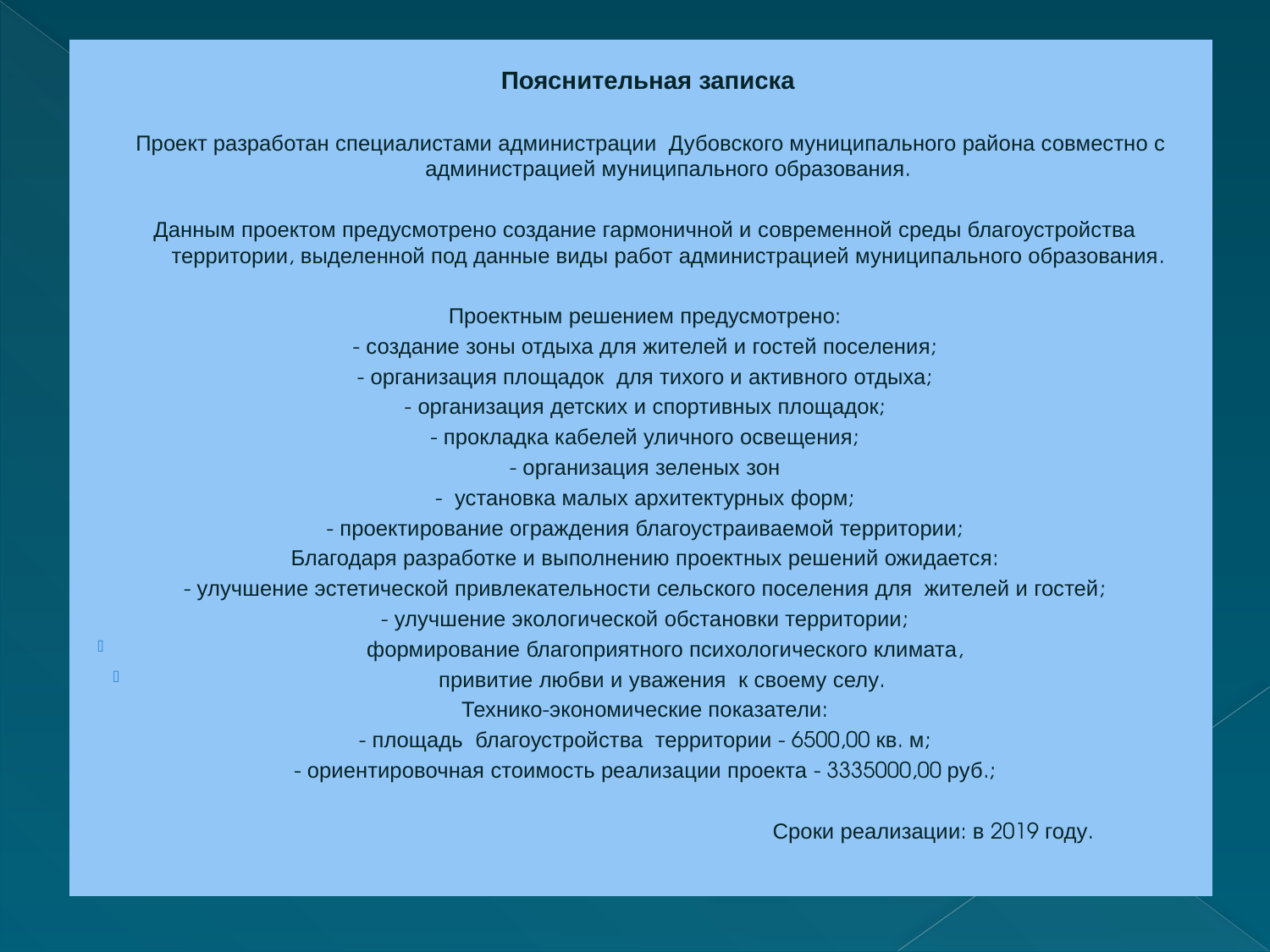

Пояснительная записка

  Проект разработан специалистами администрации  Дубовского муниципального района совместно с администрацией муниципального образования.

Данным проектом предусмотрено создание гармоничной и современной среды благоустройства территории, выделенной под данные виды работ администрацией муниципального образования.

Проектным решением предусмотрено:
- создание зоны отдыха для жителей и гостей поселения;
- организация площадок  для тихого и активного отдыха;
- организация детских и спортивных площадок;
- прокладка кабелей уличного освещения;
- организация зеленых зон
-  установка малых архитектурных форм;
- проектирование ограждения благоустраиваемой территории;
Благодаря разработке и выполнению проектных решений ожидается:
- улучшение эстетической привлекательности сельского поселения для  жителей и гостей;
- улучшение экологической обстановки территории;
формирование благоприятного психологического климата,
привитие любви и уважения  к своему селу.
Технико-экономические показатели:
- площадь  благоустройства  территории - 6500,00 кв. м;
- ориентировочная стоимость реализации проекта - 3335000,00 руб.;

                                                                                              Сроки реализации: в 2019 году.